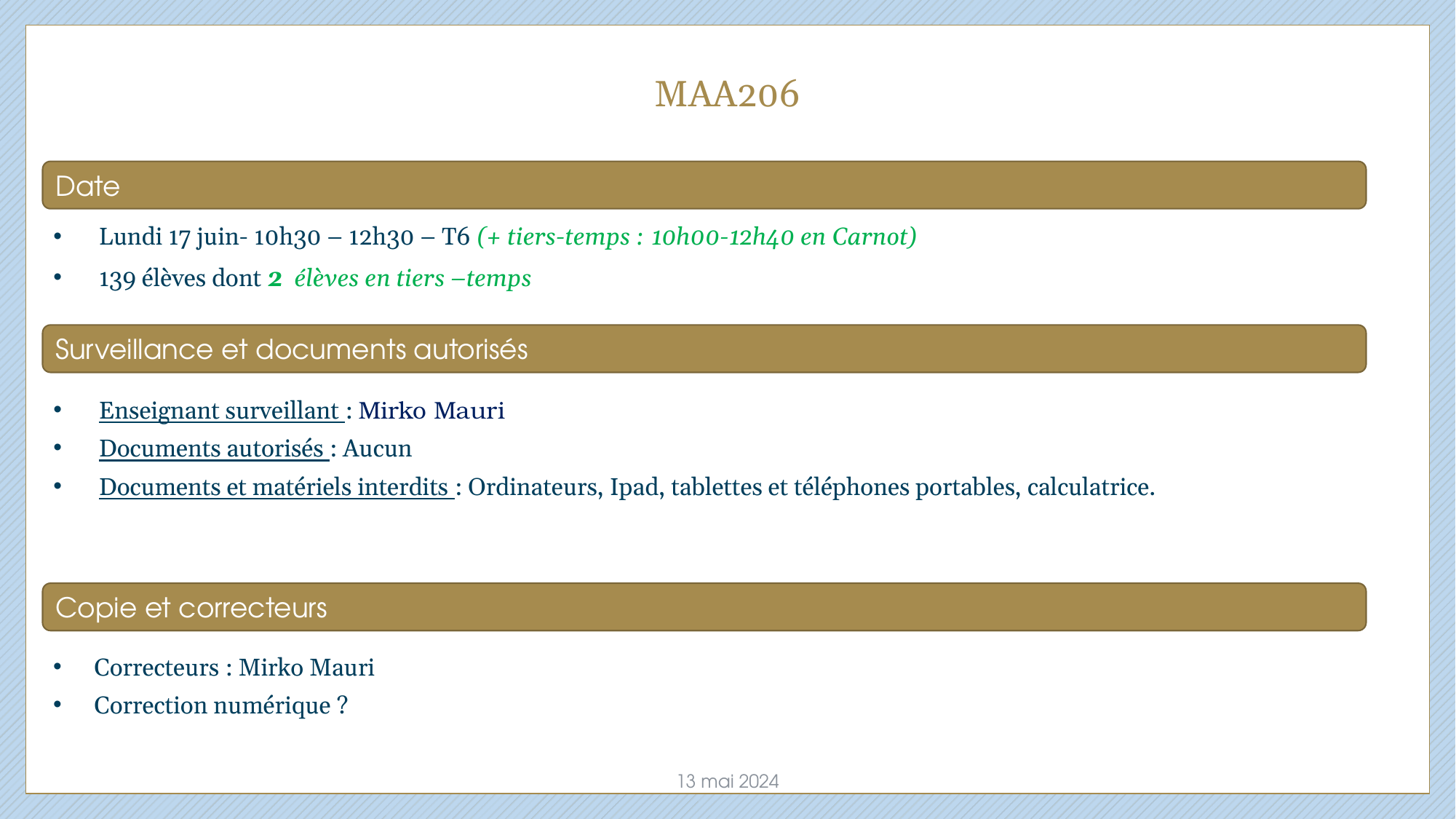

# MAA206
Date
Lundi 17 juin- 10h30 – 12h30 – T6 (+ tiers-temps : 10h00-12h40 en Carnot)
139 élèves dont 2  élèves en tiers –temps
Surveillance et documents autorisés
Enseignant surveillant : Mirko Mauri
Documents autorisés : Aucun
Documents et matériels interdits : Ordinateurs, Ipad, tablettes et téléphones portables, calculatrice.
Copie et correcteurs
Correcteurs : Mirko Mauri
Correction numérique ?
13 mai 2024